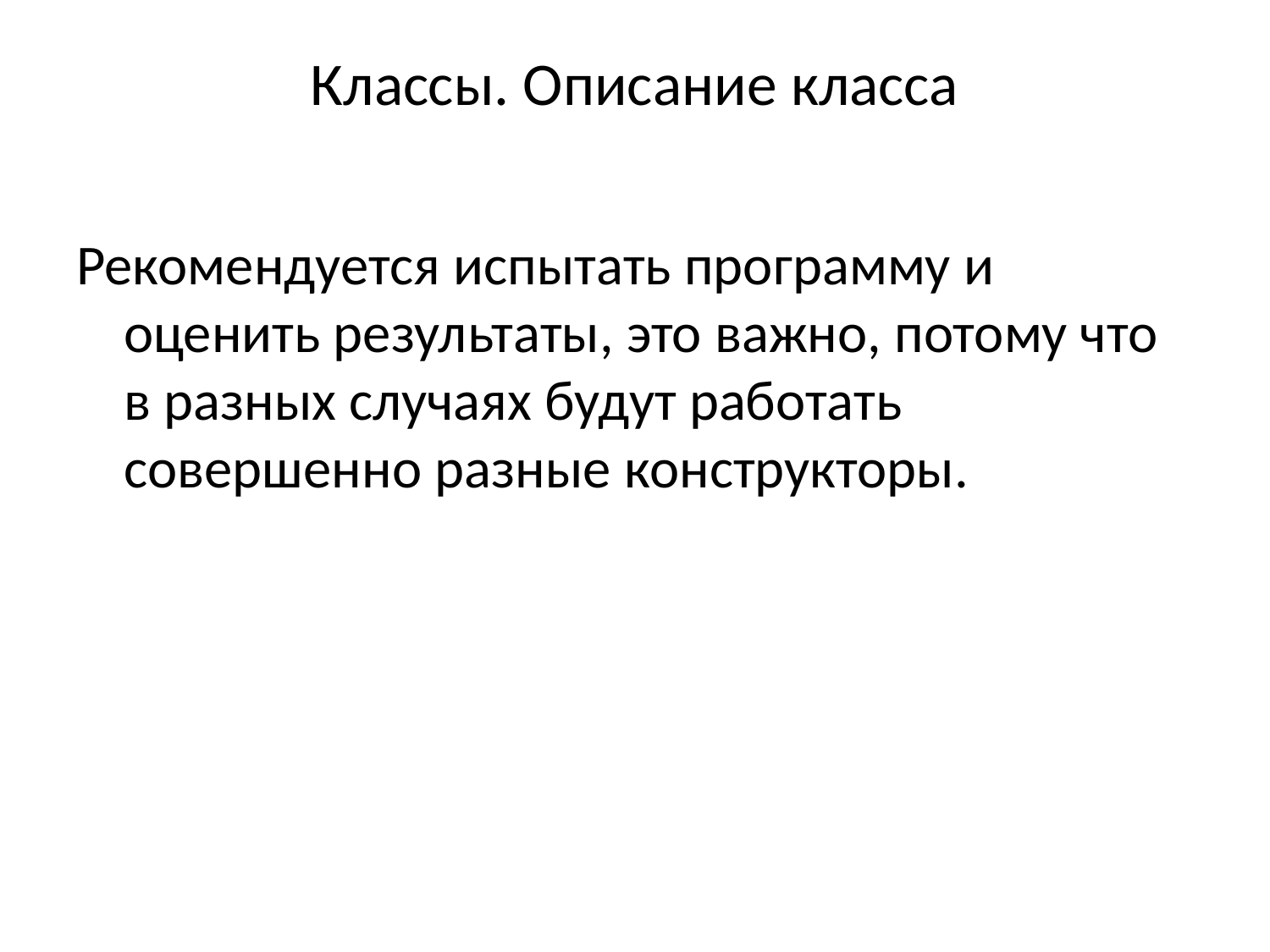

# Классы. Описание класса
Рекомендуется испытать программу и оценить результаты, это важно, потому что в разных случаях будут работать совершенно разные конструкторы.